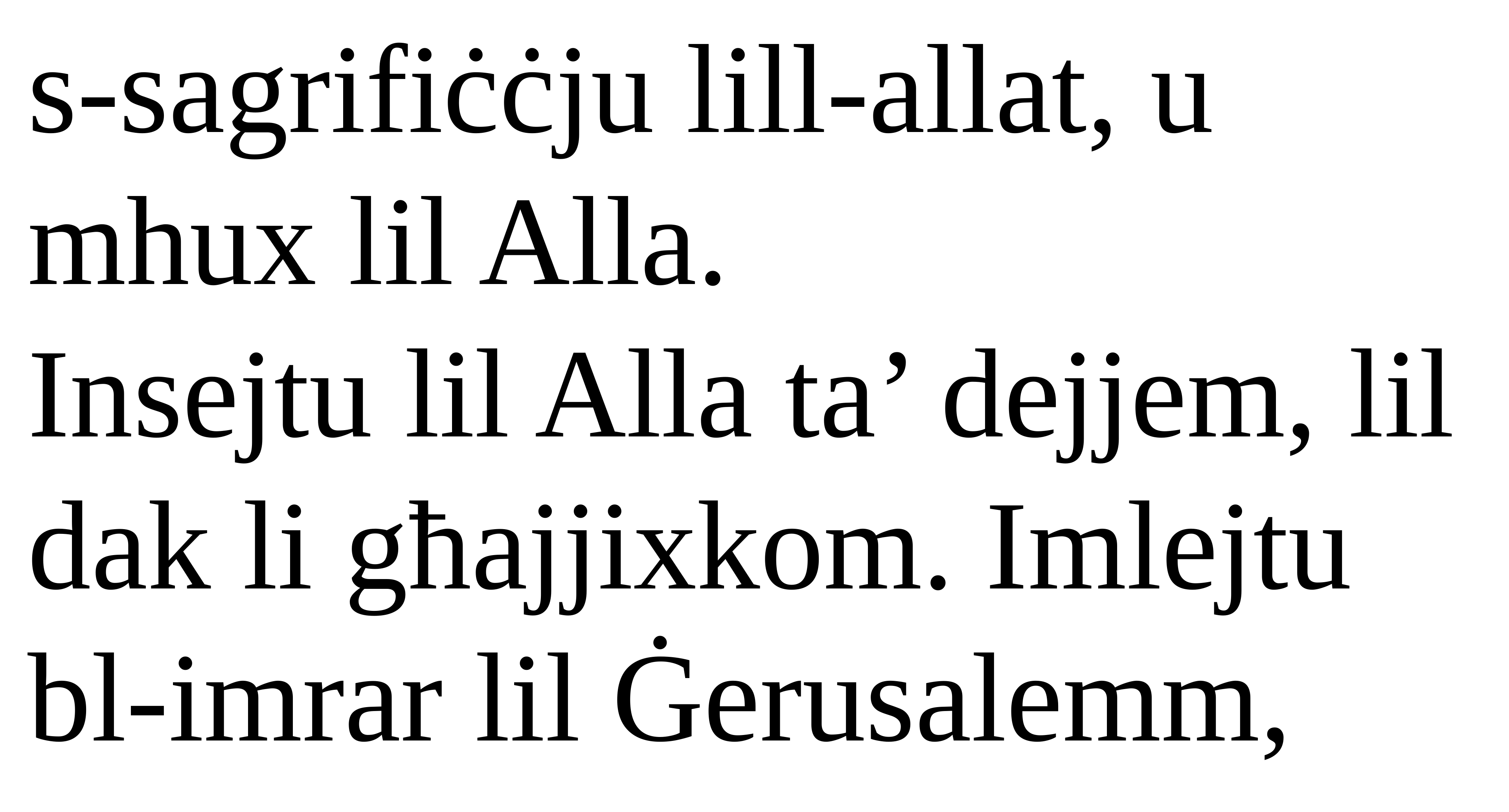

s-sagrifiċċju lill-allat, u mhux lil Alla.
Insejtu lil Alla ta’ dejjem, lil dak li għajjixkom. Imlejtu bl-imrar lil Ġerusalemm,